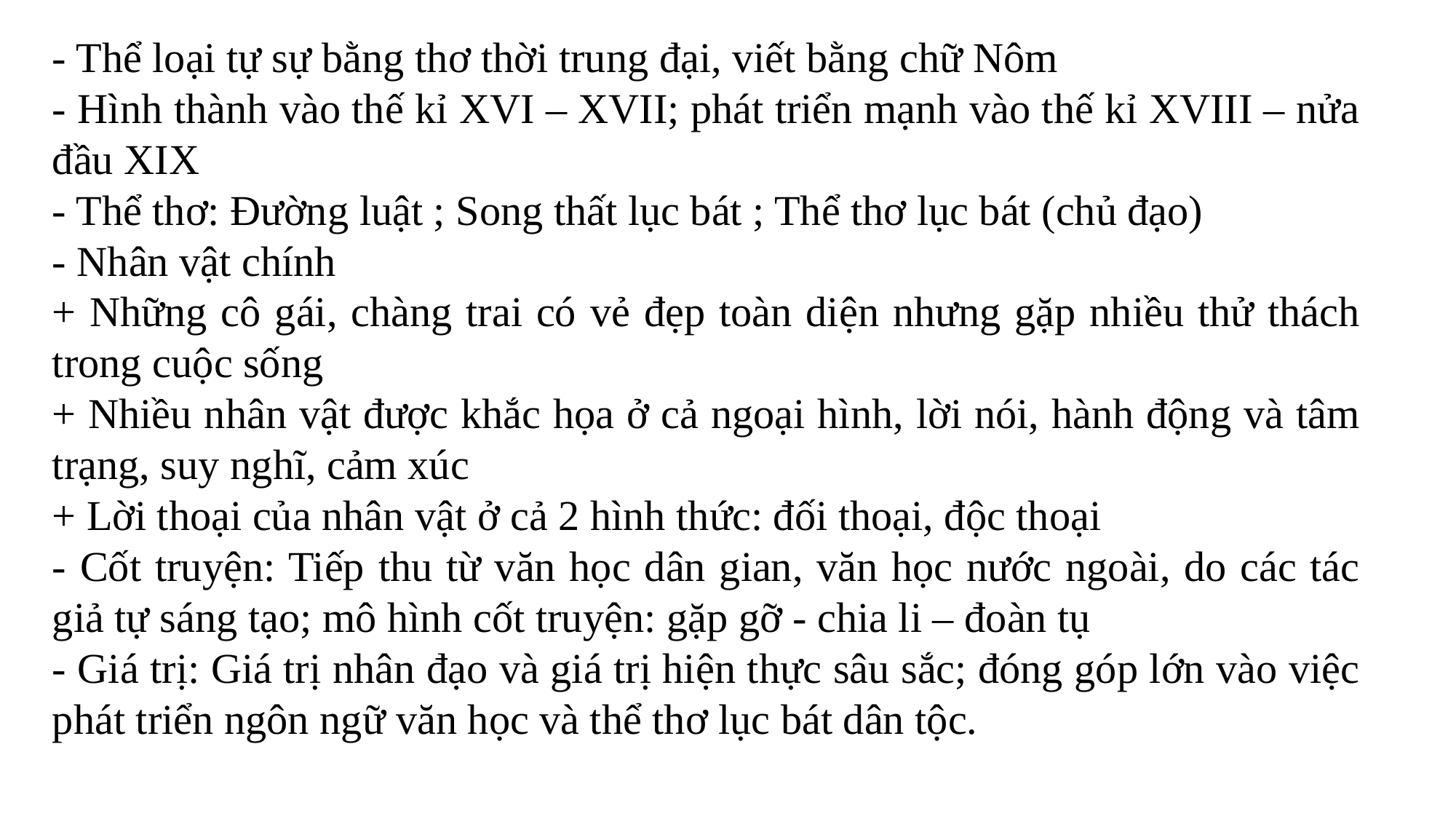

- Thể loại tự sự bằng thơ thời trung đại, viết bằng chữ Nôm
- Hình thành vào thế kỉ XVI – XVII; phát triển mạnh vào thế kỉ XVIII – nửa đầu XIX
- Thể thơ: Đường luật ; Song thất lục bát ; Thể thơ lục bát (chủ đạo)
- Nhân vật chính
+ Những cô gái, chàng trai có vẻ đẹp toàn diện nhưng gặp nhiều thử thách trong cuộc sống
+ Nhiều nhân vật được khắc họa ở cả ngoại hình, lời nói, hành động và tâm trạng, suy nghĩ, cảm xúc
+ Lời thoại của nhân vật ở cả 2 hình thức: đối thoại, độc thoại
- Cốt truyện: Tiếp thu từ văn học dân gian, văn học nước ngoài, do các tác giả tự sáng tạo; mô hình cốt truyện: gặp gỡ - chia li – đoàn tụ
- Giá trị: Giá trị nhân đạo và giá trị hiện thực sâu sắc; đóng góp lớn vào việc phát triển ngôn ngữ văn học và thể thơ lục bát dân tộc.